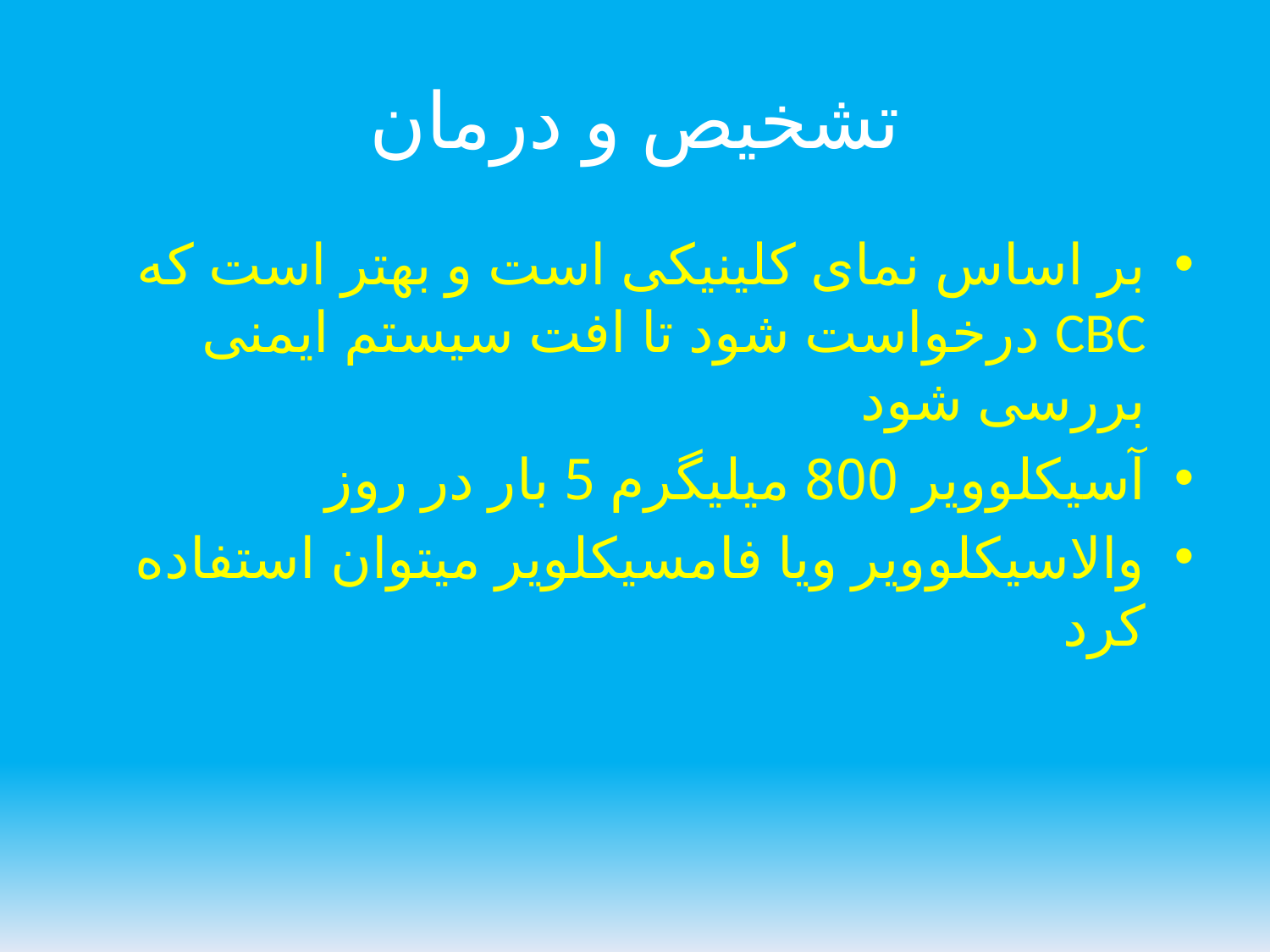

# تشخیص و درمان
بر اساس نمای کلینیکی است و بهتر است که CBC درخواست شود تا افت سیستم ایمنی بررسی شود
آسیکلوویر 800 میلیگرم 5 بار در روز
والاسیکلوویر ویا فامسیکلویر میتوان استفاده کرد